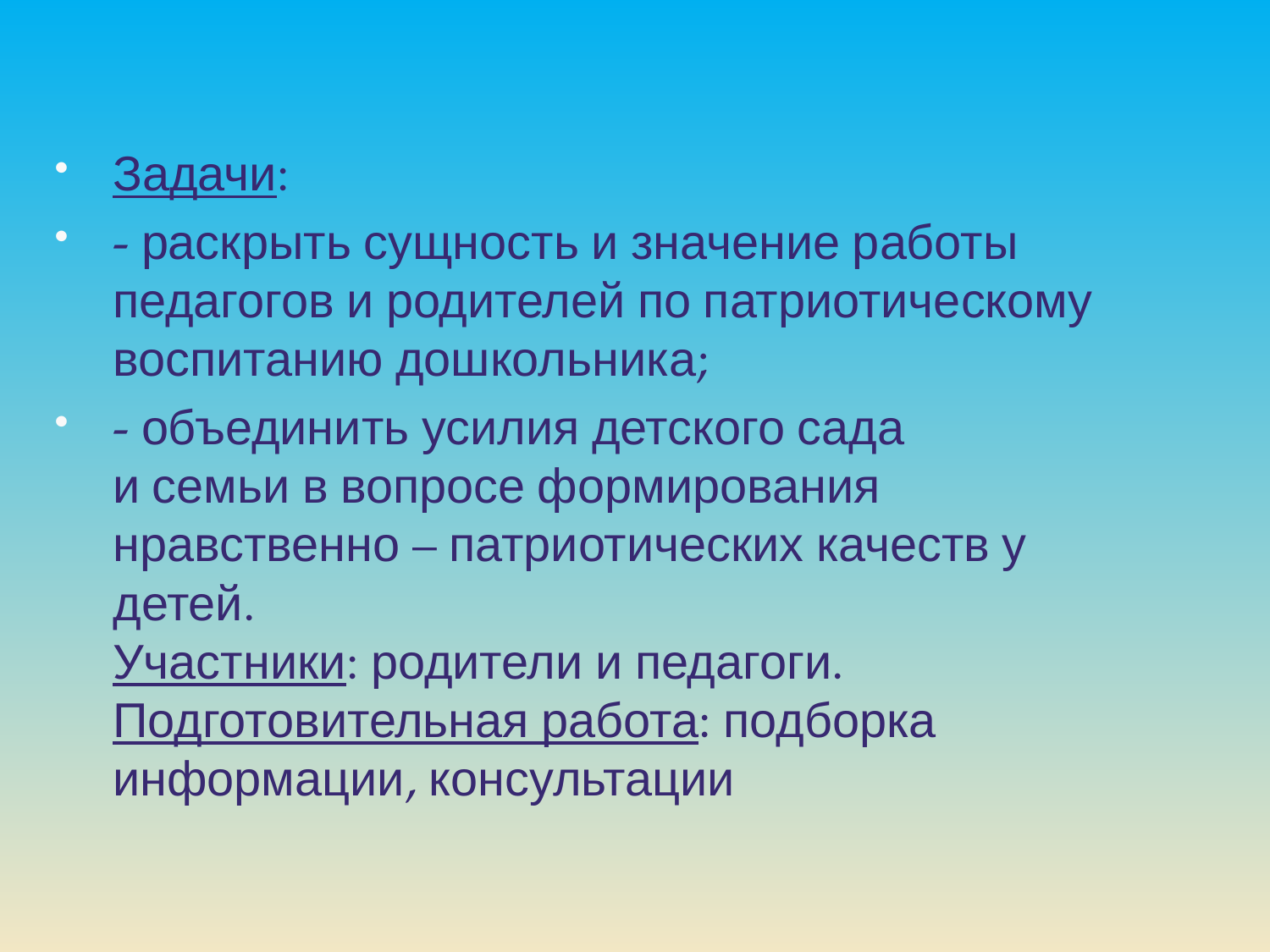

Задачи:
- раскрыть сущность и значение работы педагогов и родителей по патриотическому воспитанию дошкольника;
- объединить усилия детского сада и семьи в вопросе формирования нравственно – патриотических качеств у детей.
Участники: родители и педагоги.
Подготовительная работа: подборка информации, консультации